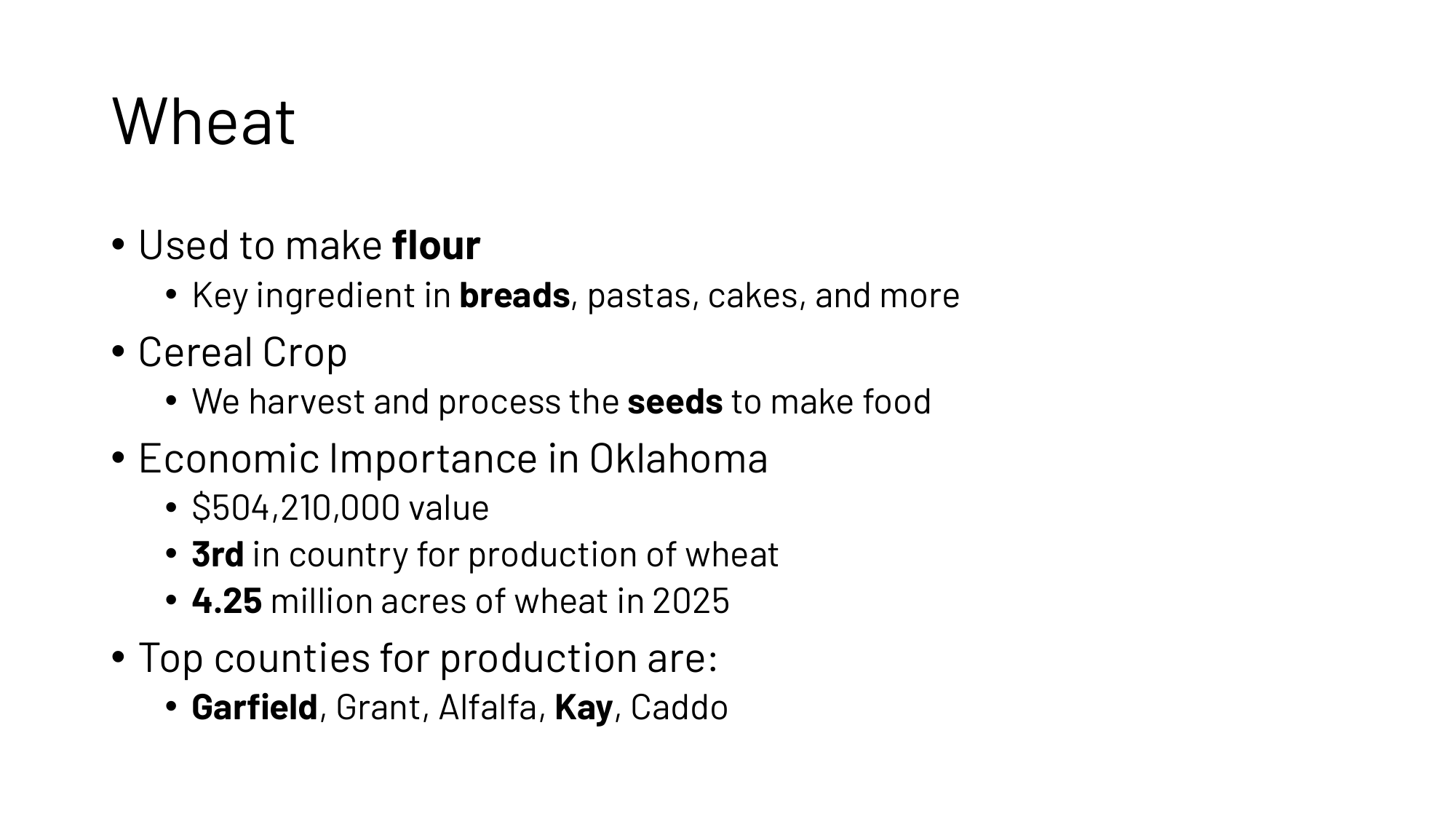

# Wheat
Used to make flour
Key ingredient in breads, pastas, cakes, and more
Cereal Crop
We harvest and process the seeds to make food
Economic Importance in Oklahoma
$504,210,000 value
3rd in country for production of wheat
4.25 million acres of wheat in 2025
Top counties for production are:
Garfield, Grant, Alfalfa, Kay, Caddo